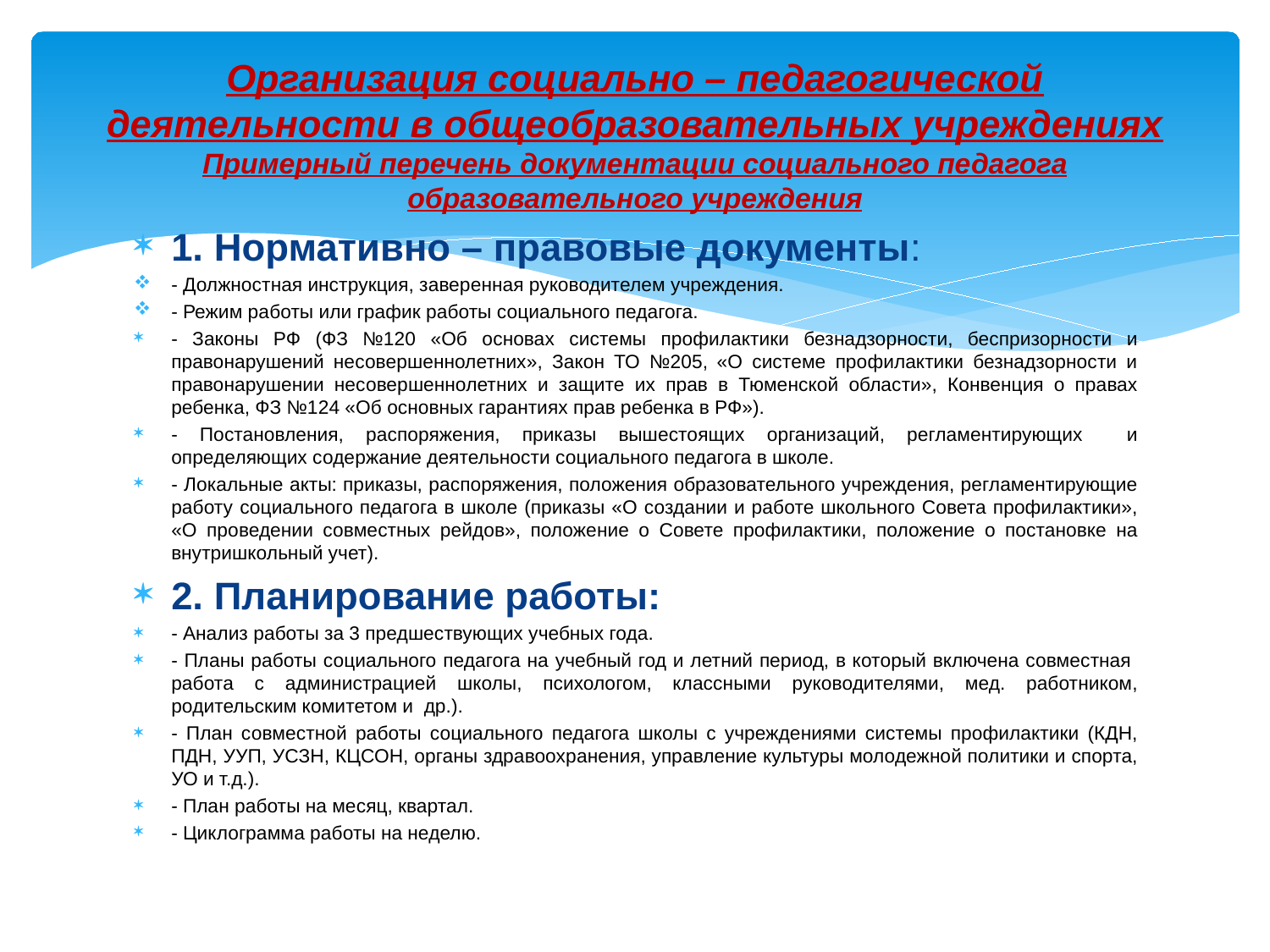

# Организация социально – педагогической деятельности в общеобразовательных учреждениях Примерный перечень документации социального педагога образовательного учреждения
1. Нормативно – правовые документы:
- Должностная инструкция, заверенная руководителем учреждения.
- Режим работы или график работы социального педагога.
- Законы РФ (ФЗ №120 «Об основах системы профилактики безнадзорности, беспризорности и правонарушений несовершеннолетних», Закон ТО №205, «О системе профилактики безнадзорности и правонарушении несовершеннолетних и защите их прав в Тюменской области», Конвенция о правах ребенка, ФЗ №124 «Об основных гарантиях прав ребенка в РФ»).
- Постановления, распоряжения, приказы вышестоящих организаций, регламентирующих  и определяющих содержание деятельности социального педагога в школе.
- Локальные акты: приказы, распоряжения, положения образовательного учреждения, регламентирующие работу социального педагога в школе (приказы «О создании и работе школьного Совета профилактики», «О проведении совместных рейдов», положение о Совете профилактики, положение о постановке на внутришкольный учет).
2. Планирование работы:
- Анализ работы за 3 предшествующих учебных года.
- Планы работы социального педагога на учебный год и летний период, в который включена совместная  работа с администрацией школы, психологом, классными руководителями, мед. работником, родительским комитетом и  др.).
- План совместной работы социального педагога школы с учреждениями системы профилактики (КДН, ПДН, УУП, УСЗН, КЦСОН, органы здравоохранения, управление культуры молодежной политики и спорта, УО и т.д.).
- План работы на месяц, квартал.
- Циклограмма работы на неделю.